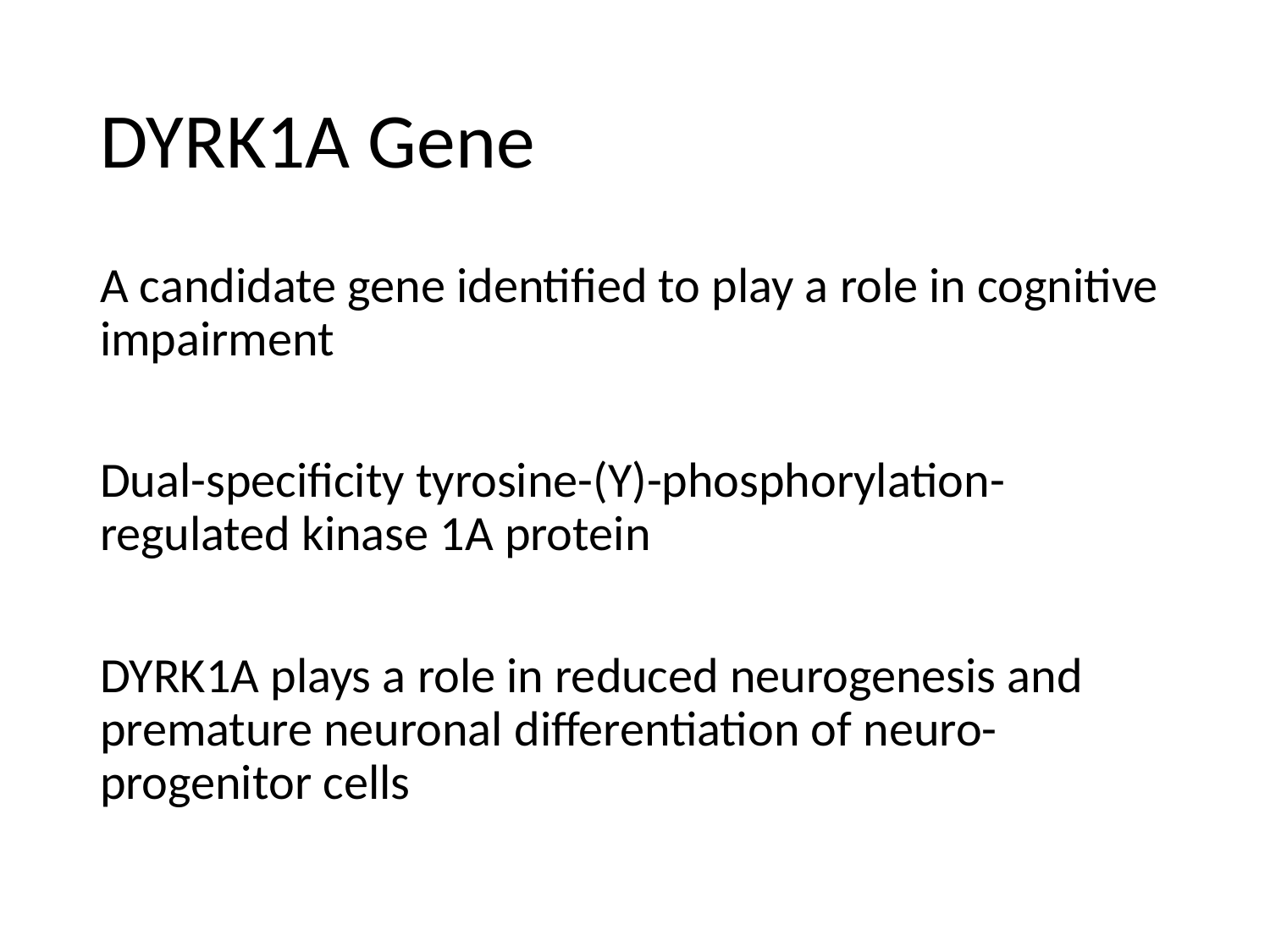

# DYRK1A Gene
A candidate gene identified to play a role in cognitive impairment

Dual-specificity tyrosine-(Y)-phosphorylation-regulated kinase 1A protein

DYRK1A plays a role in reduced neurogenesis and premature neuronal differentiation of neuro-progenitor cells